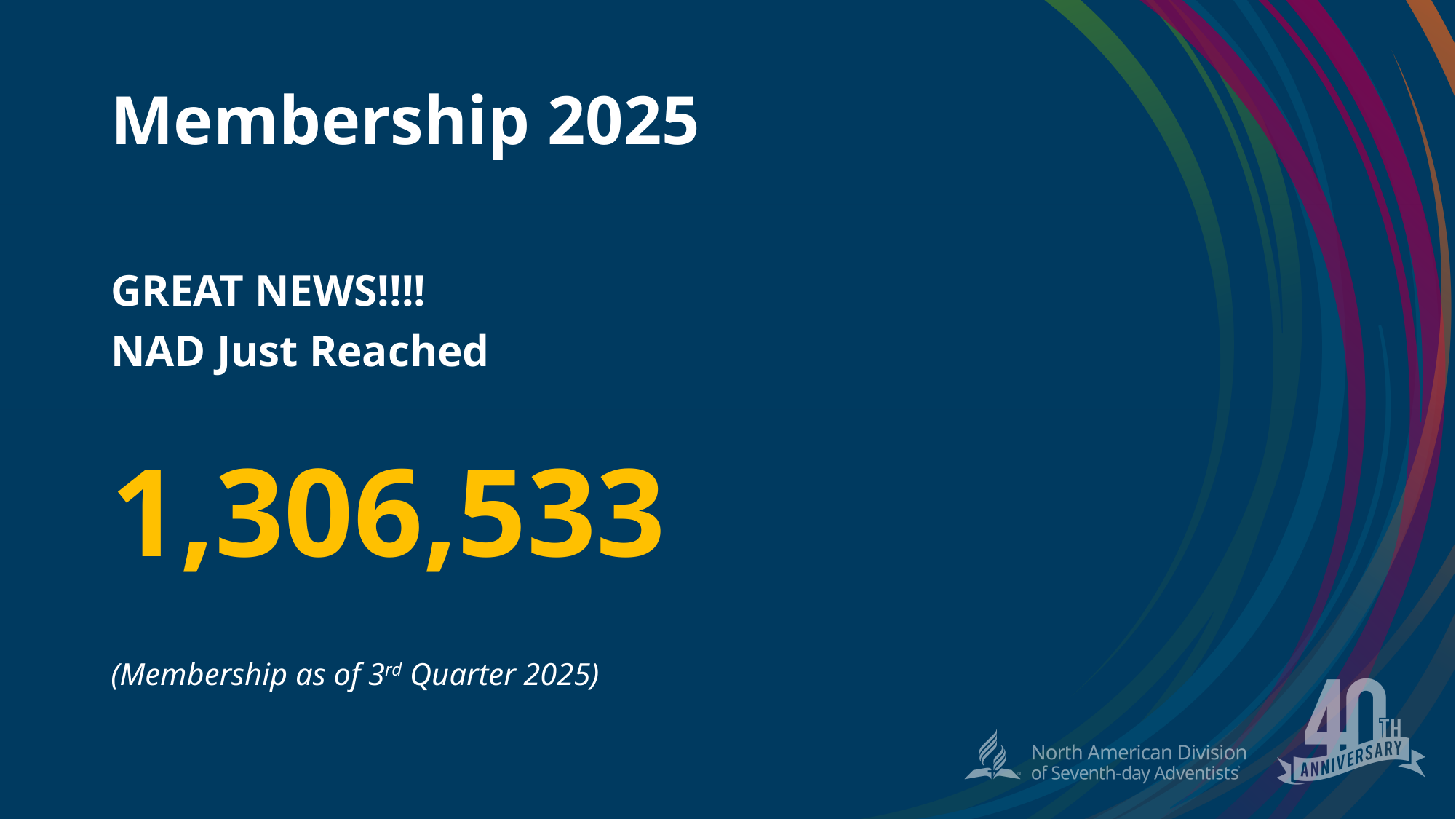

# Membership 2025
GREAT NEWS!!!!
NAD Just Reached

1,306,533

(Membership as of 3rd Quarter 2025)